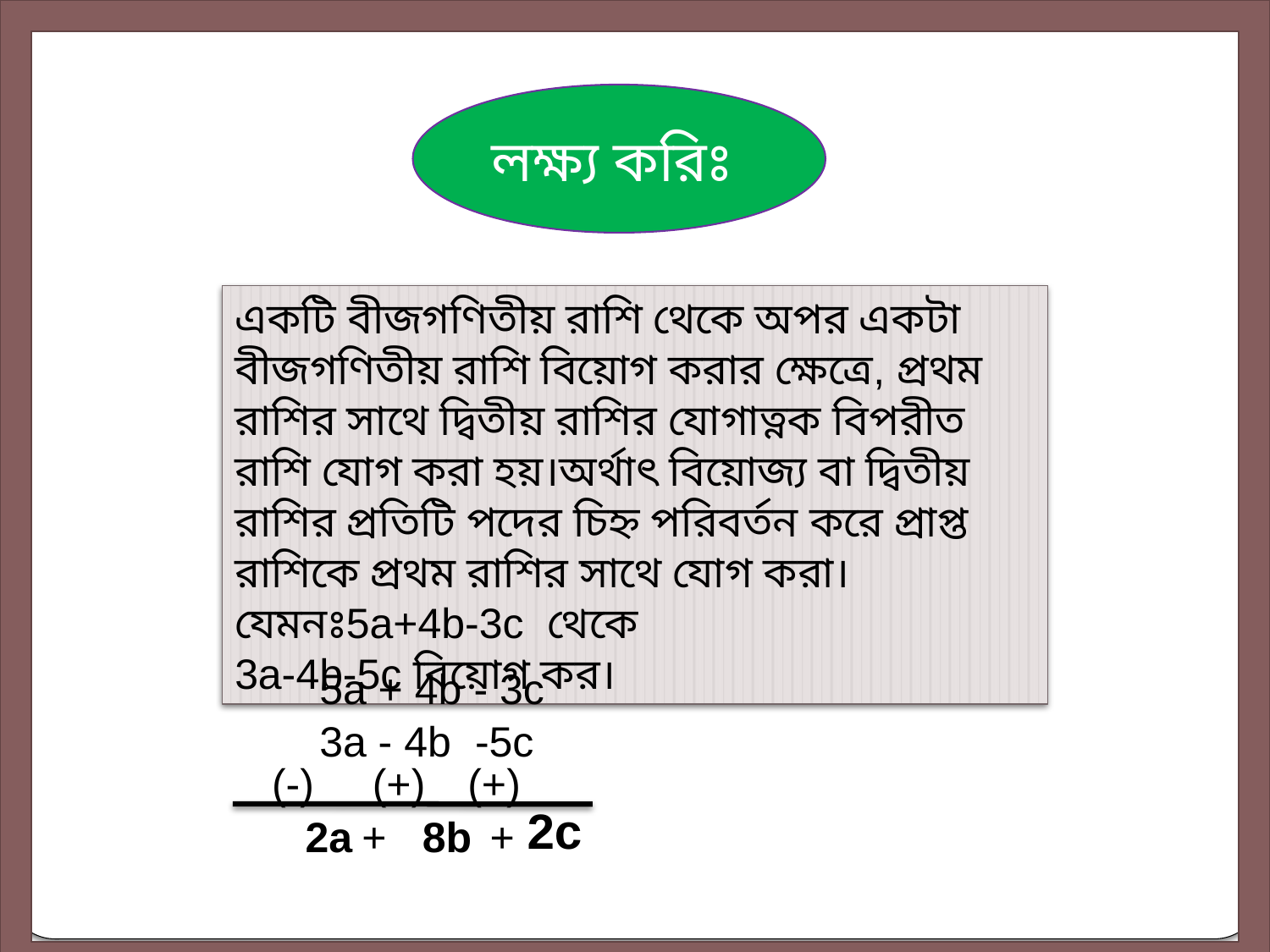

লক্ষ্য করিঃ
একটি বীজগণিতীয় রাশি থেকে অপর একটা বীজগণিতীয় রাশি বিয়োগ করার ক্ষেত্রে, প্রথম রাশির সাথে দ্বিতীয় রাশির যোগাত্নক বিপরীত রাশি যোগ করা হয়।অর্থাৎ বিয়োজ্য বা দ্বিতীয় রাশির প্রতিটি পদের চিহ্ন পরিবর্তন করে প্রাপ্ত রাশিকে প্রথম রাশির সাথে যোগ করা। যেমনঃ5a+4b-3c  থেকে
3a-4b-5c বিয়োগ কর।
5a + 4b - 3c
3a - 4b  -5c
(+)
(-)
(+)
2c
2a
+
8b
+